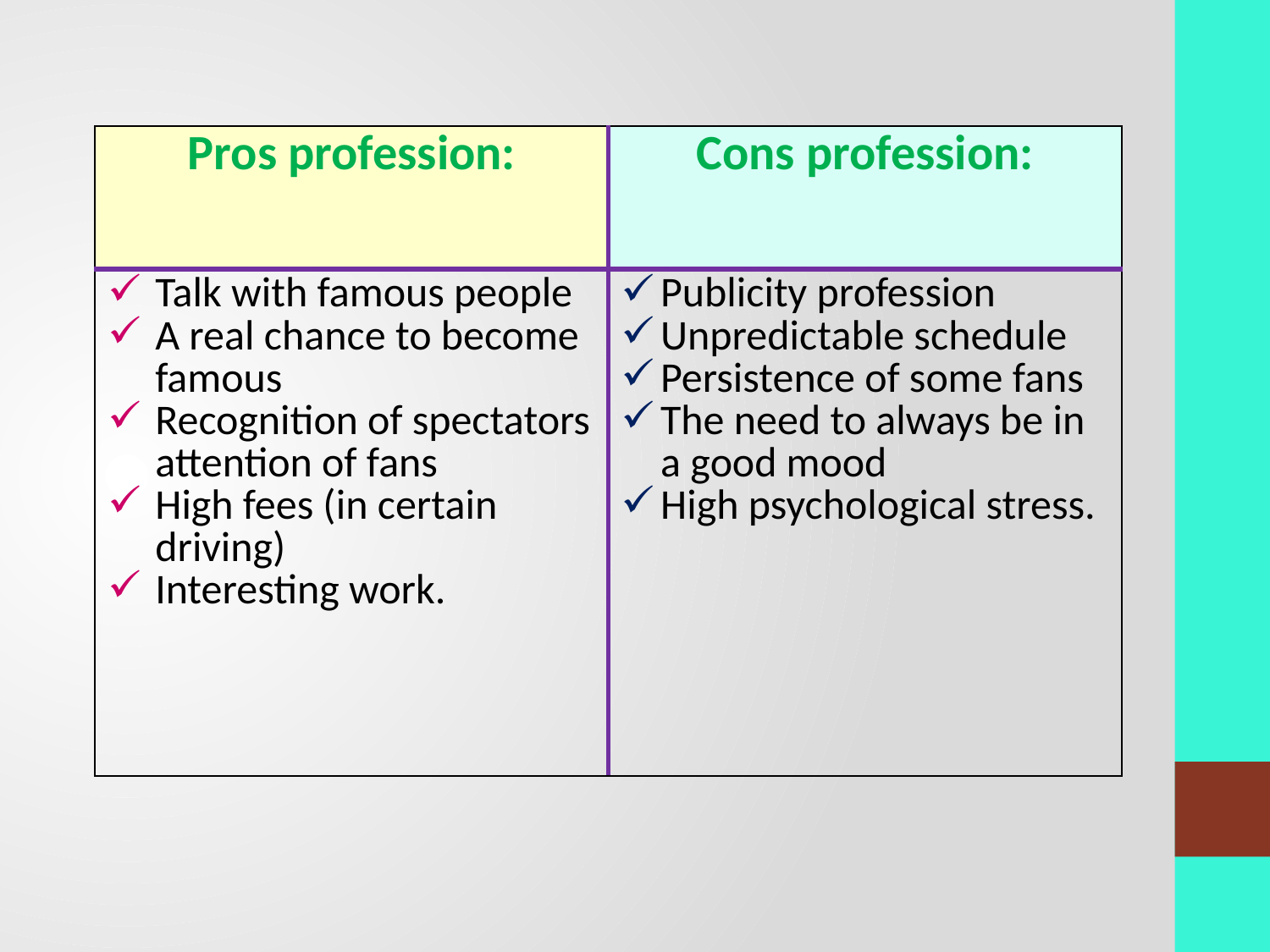

| Pros profession: | Cons profession: |
| --- | --- |
| Talk with famous people A real chance to become famous Recognition of spectators attention of fans High fees (in certain driving) Interesting work. | Publicity profession Unpredictable schedule Persistence of some fans The need to always be in a good mood High psychological stress. |